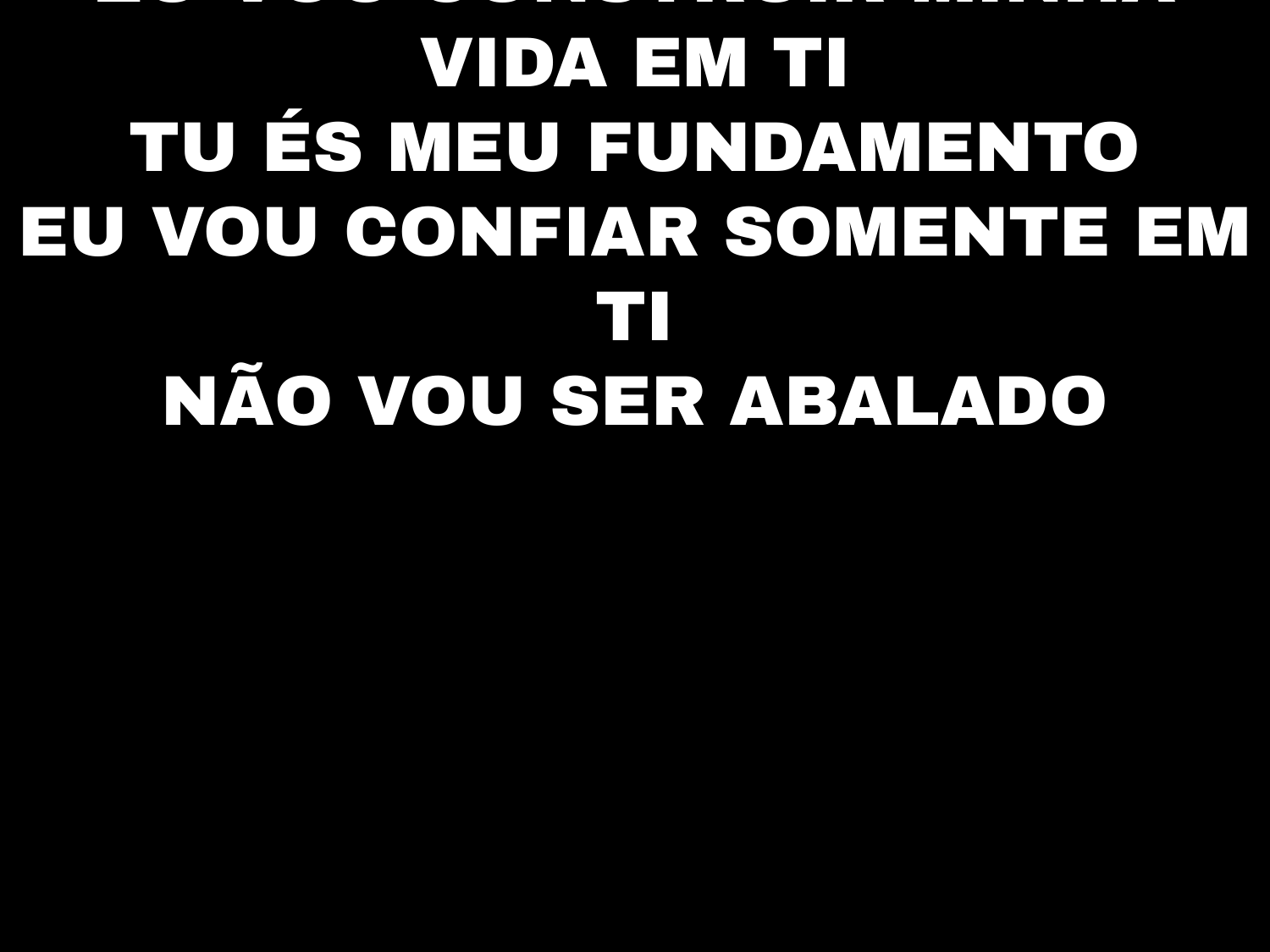

# EU VOU CONSTRUIR MINHA VIDA EM TI TU ÉS MEU FUNDAMENTO EU VOU CONFIAR SOMENTE EM TI NÃO VOU SER ABALADO